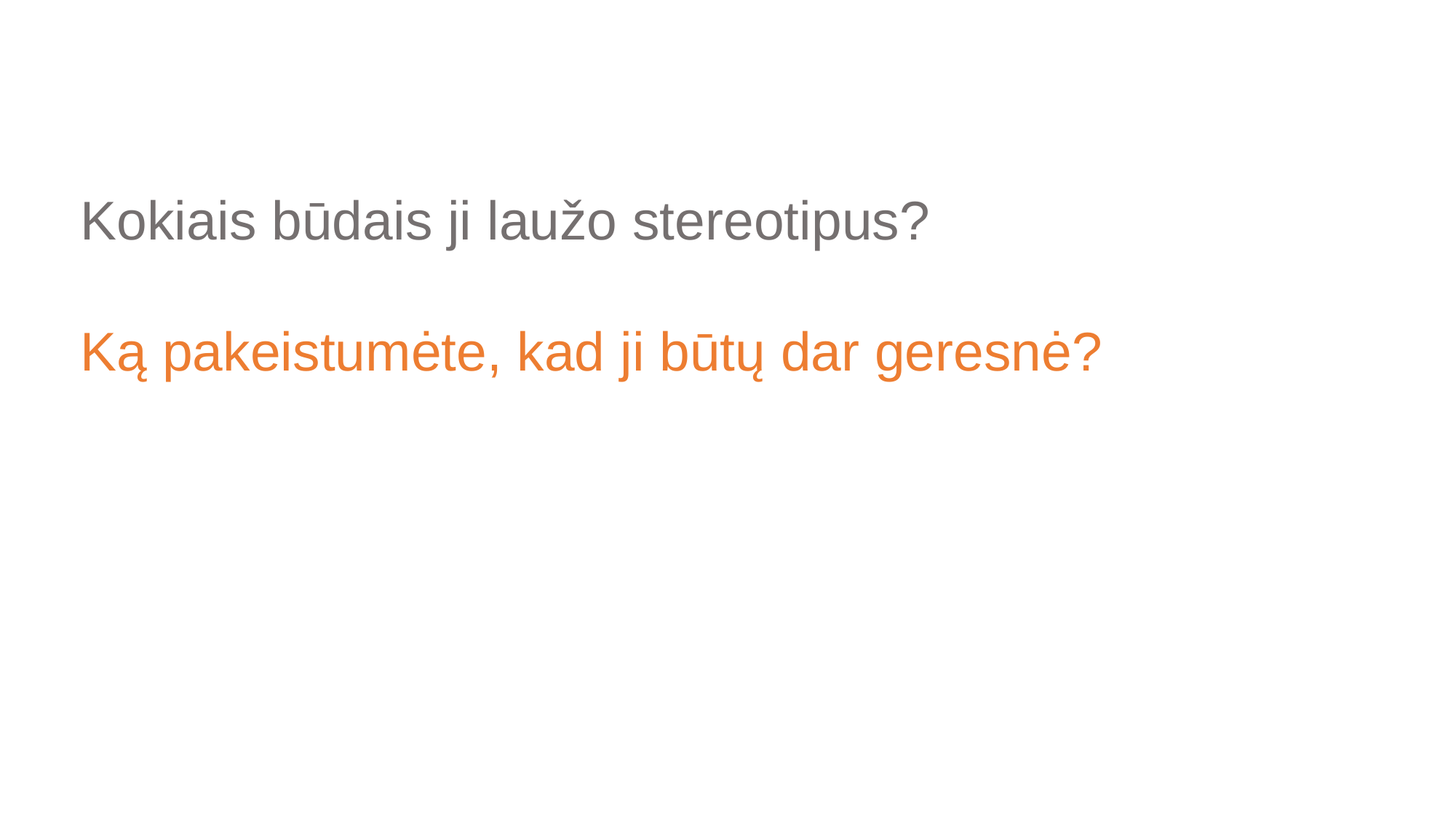

Kokiais būdais ji laužo stereotipus?

Ką pakeistumėte, kad ji būtų dar geresnė?